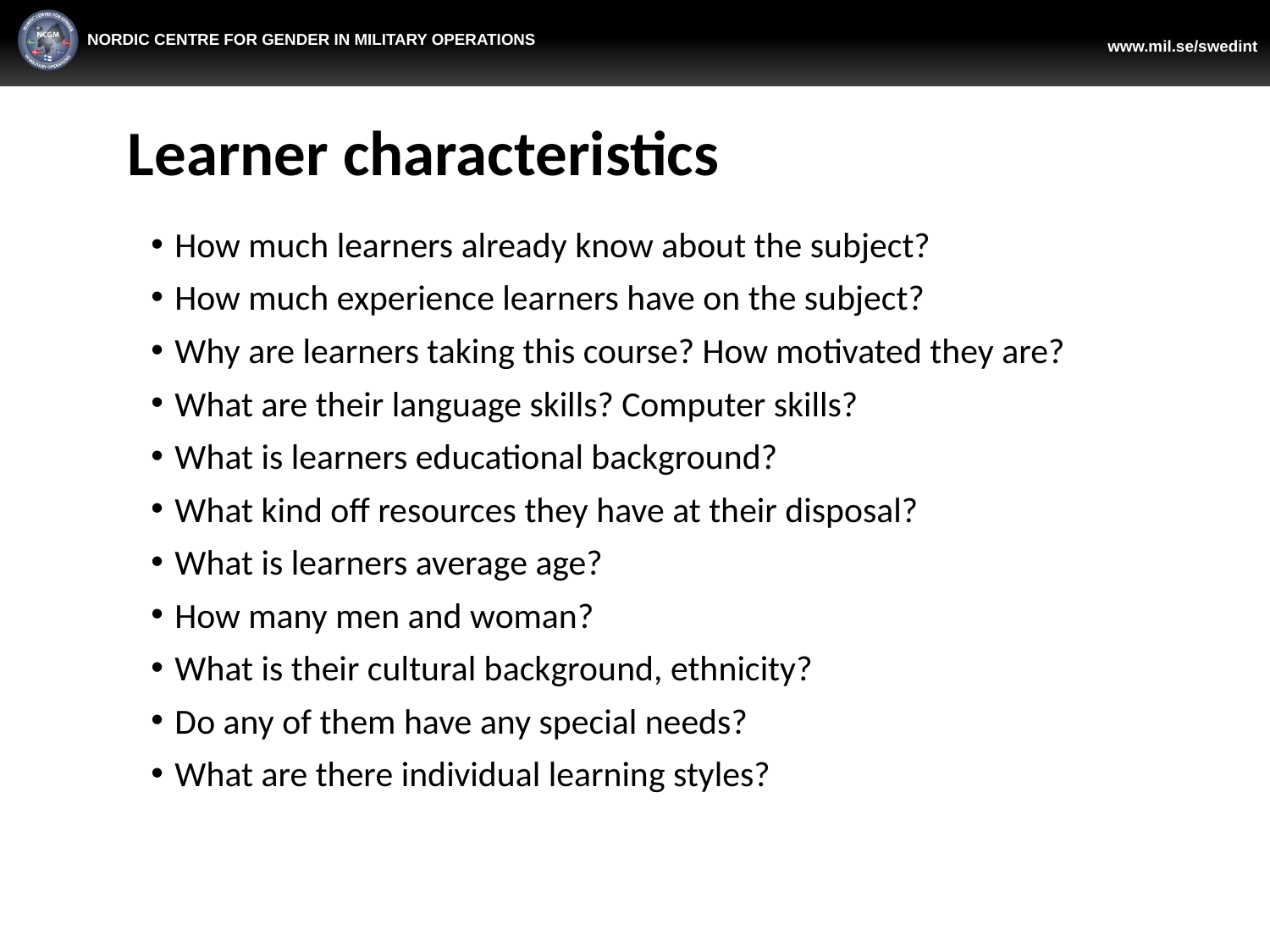

# Learner characteristics
How much learners already know about the subject?
How much experience learners have on the subject?
Why are learners taking this course? How motivated they are?
What are their language skills? Computer skills?
What is learners educational background?
What kind off resources they have at their disposal?
What is learners average age?
How many men and woman?
What is their cultural background, ethnicity?
Do any of them have any special needs?
What are there individual learning styles?